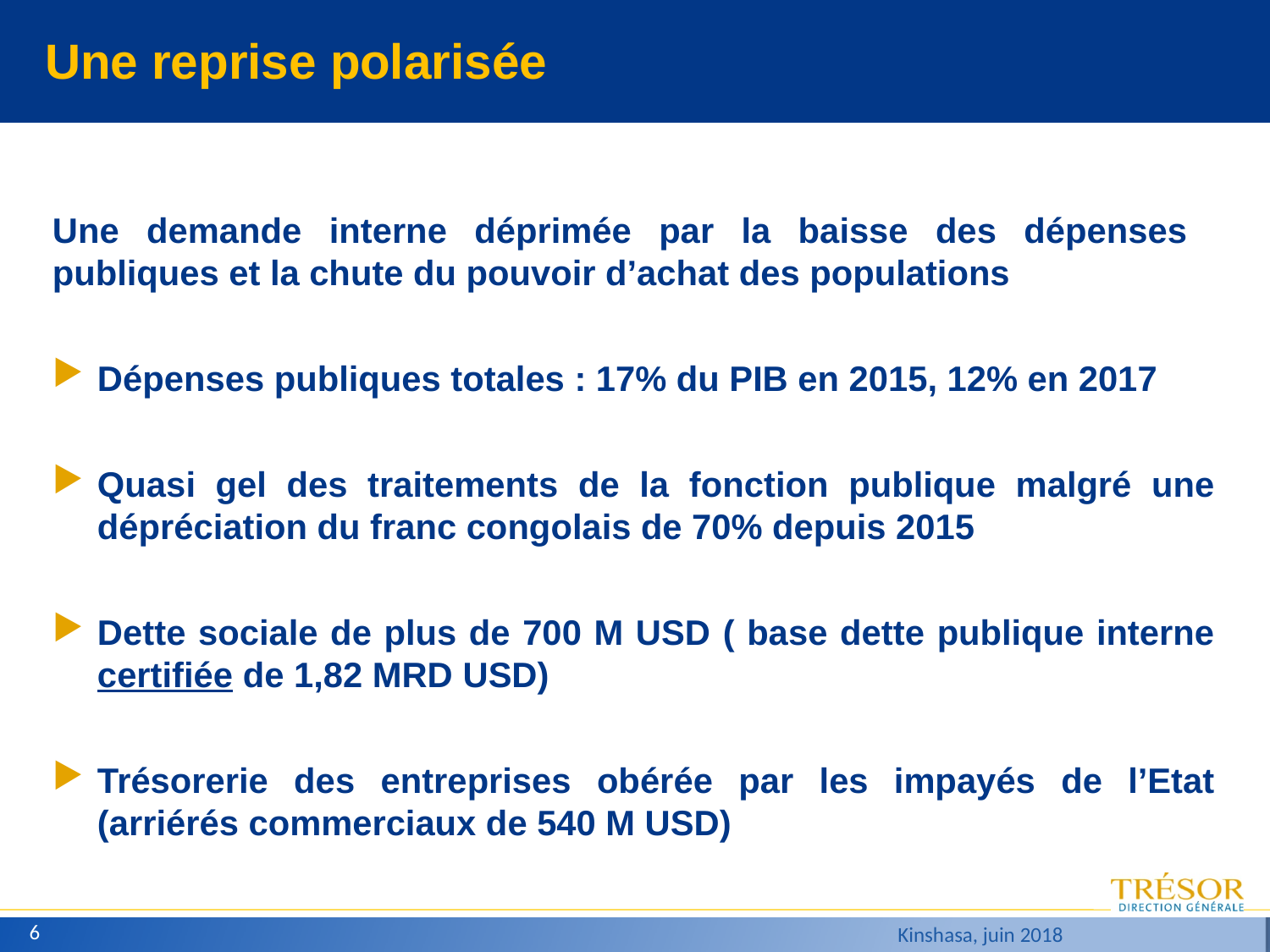

# Une reprise polarisée

Une demande interne déprimée par la baisse des dépenses  publiques et la chute du pouvoir d’achat des populations

Dépenses publiques totales : 17% du PIB en 2015, 12% en 2017

Quasi gel des traitements de la fonction publique malgré une dépréciation du franc congolais de 70% depuis 2015

Dette sociale de plus de 700 M USD ( base dette publique interne certifiée de 1,82 MRD USD)

Trésorerie des entreprises obérée par les impayés de l’Etat (arriérés commerciaux de 540 M USD)
6
Kinshasa, juin 2018